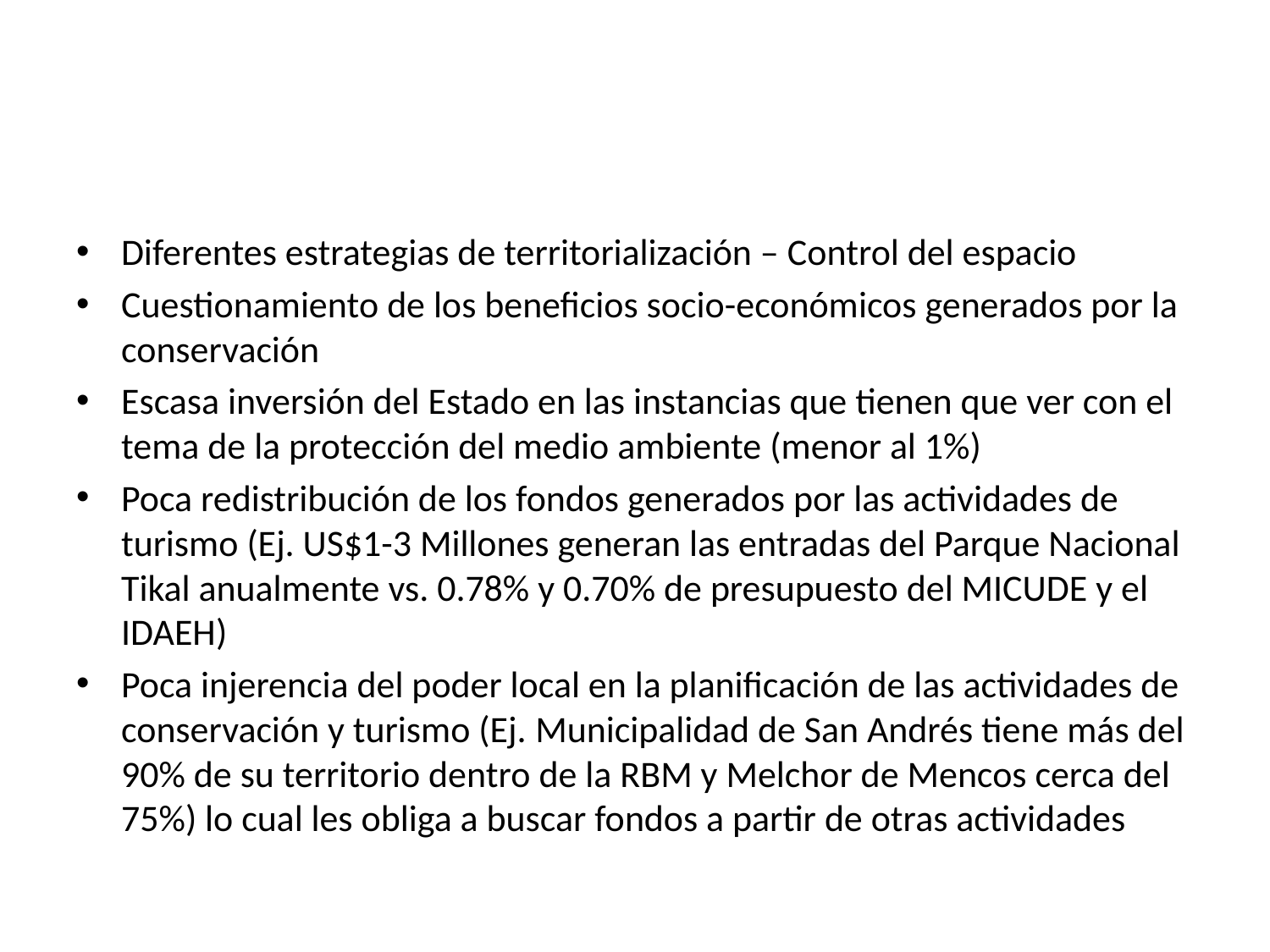

#
Diferentes estrategias de territorialización – Control del espacio
Cuestionamiento de los beneficios socio-económicos generados por la conservación
Escasa inversión del Estado en las instancias que tienen que ver con el tema de la protección del medio ambiente (menor al 1%)
Poca redistribución de los fondos generados por las actividades de turismo (Ej. US$1-3 Millones generan las entradas del Parque Nacional Tikal anualmente vs. 0.78% y 0.70% de presupuesto del MICUDE y el IDAEH)
Poca injerencia del poder local en la planificación de las actividades de conservación y turismo (Ej. Municipalidad de San Andrés tiene más del 90% de su territorio dentro de la RBM y Melchor de Mencos cerca del 75%) lo cual les obliga a buscar fondos a partir de otras actividades